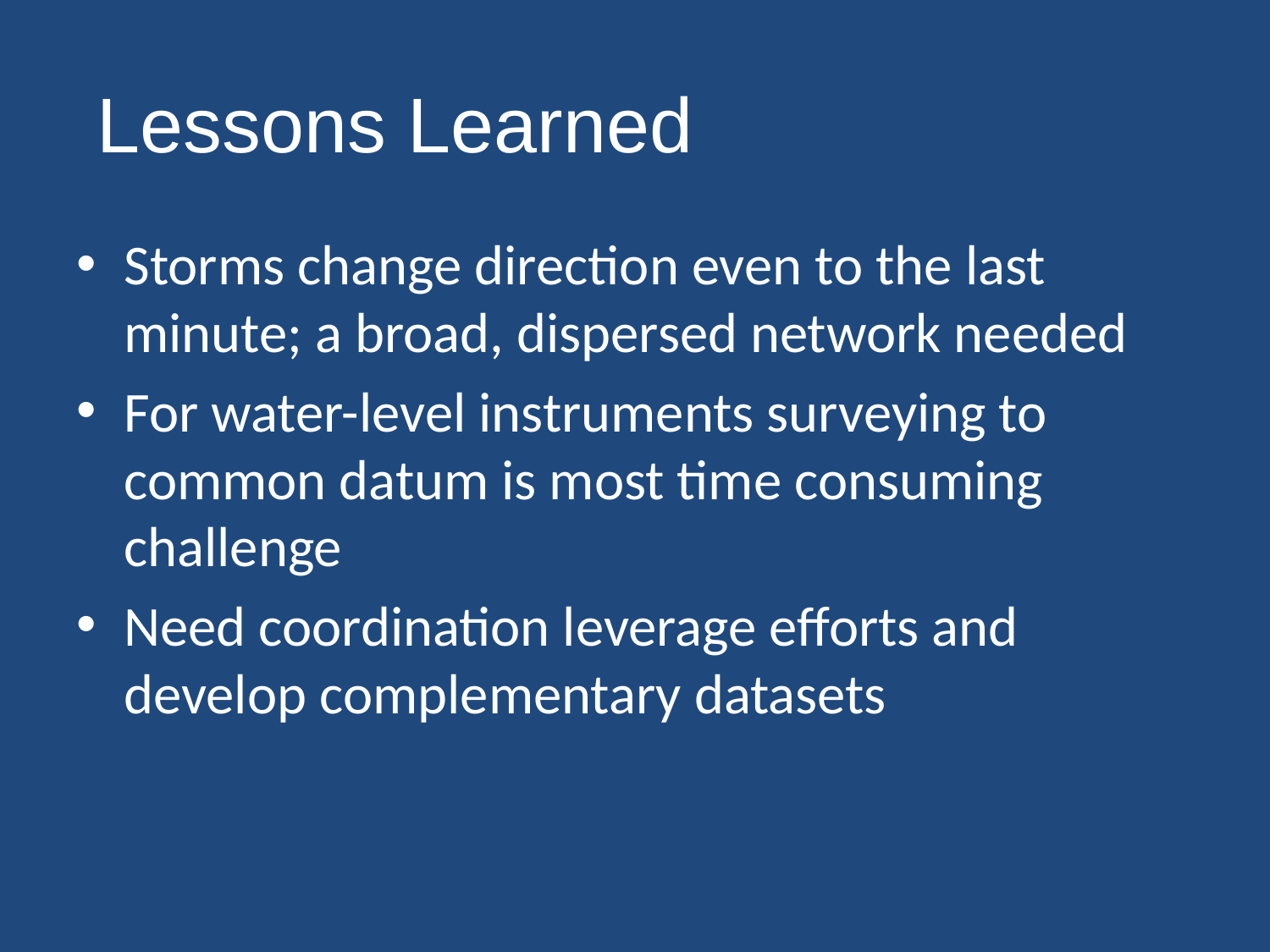

# Lessons Learned
Storms change direction even to the last minute; a broad, dispersed network needed
For water-level instruments surveying to common datum is most time consuming challenge
Need coordination leverage efforts and develop complementary datasets